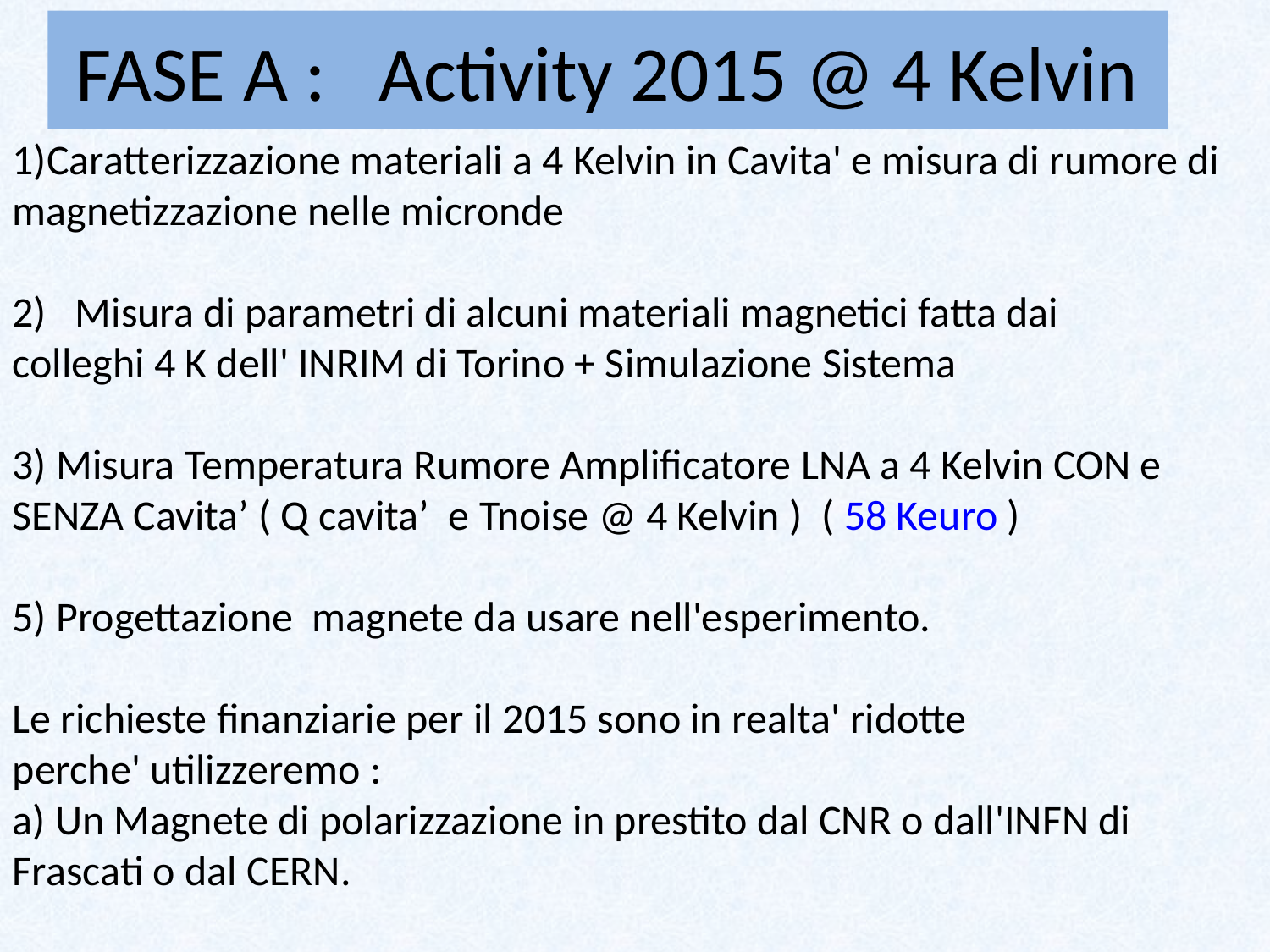

# FASE A :   Activity 2015 @ 4 Kelvin
1)Caratterizzazione materiali a 4 Kelvin in Cavita' e misura di rumore di magnetizzazione nelle micronde

2)   Misura di parametri di alcuni materiali magnetici fatta dai
colleghi 4 K dell' INRIM di Torino + Simulazione Sistema

3) Misura Temperatura Rumore Amplificatore LNA a 4 Kelvin CON e SENZA Cavita’ ( Q cavita’  e Tnoise @ 4 Kelvin )  ( 58 Keuro )

5) Progettazione  magnete da usare nell'esperimento.

Le richieste finanziarie per il 2015 sono in realta' ridotte
perche' utilizzeremo :
a) Un Magnete di polarizzazione in prestito dal CNR o dall'INFN di
Frascati o dal CERN.